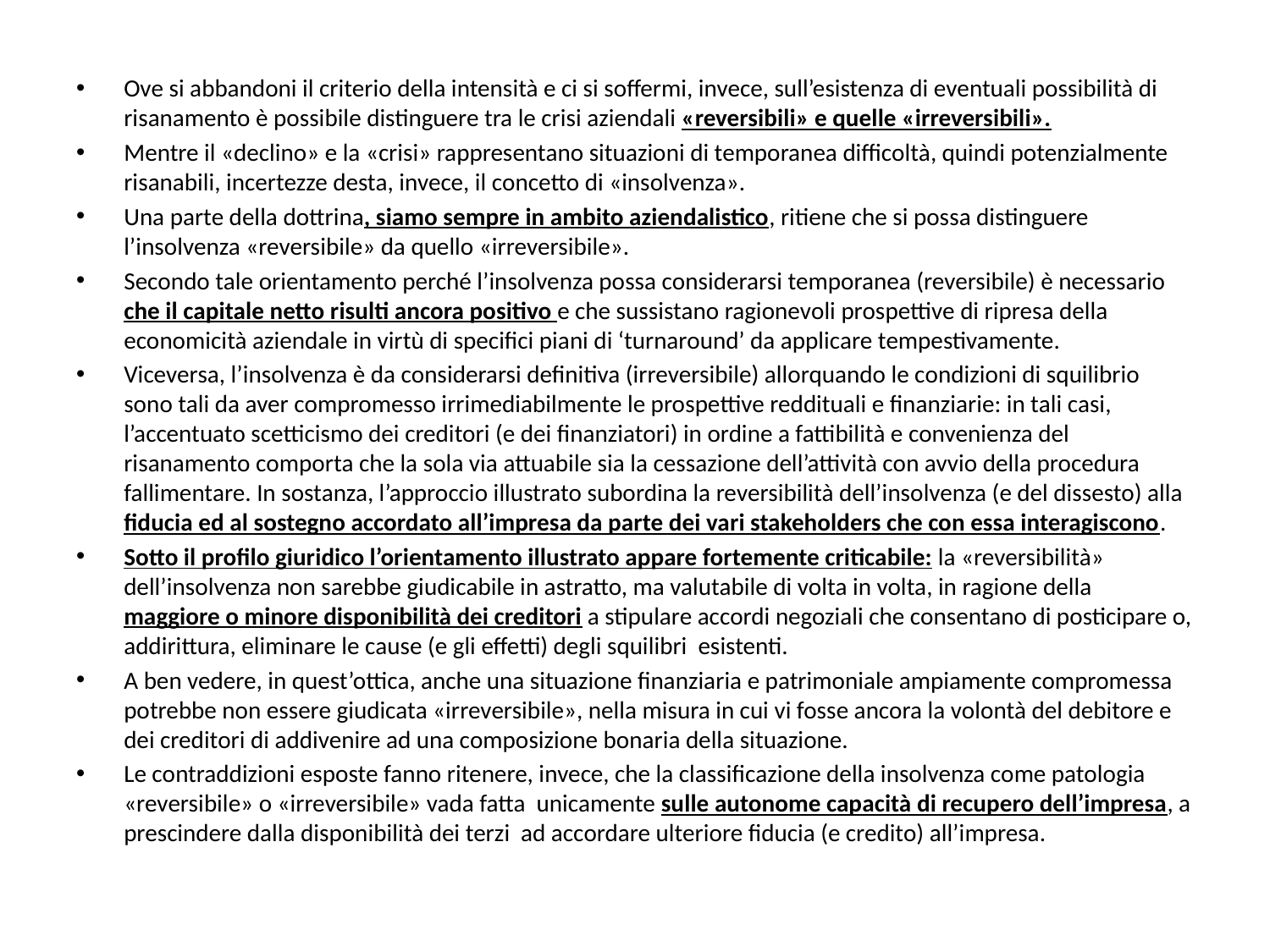

Ove si abbandoni il criterio della intensità e ci si soffermi, invece, sull’esistenza di eventuali possibilità di risanamento è possibile distinguere tra le crisi aziendali «reversibili» e quelle «irreversibili».
Mentre il «declino» e la «crisi» rappresentano situazioni di temporanea difficoltà, quindi potenzialmente risanabili, incertezze desta, invece, il concetto di «insolvenza».
Una parte della dottrina, siamo sempre in ambito aziendalistico, ritiene che si possa distinguere l’insolvenza «reversibile» da quello «irreversibile».
Secondo tale orientamento perché l’insolvenza possa considerarsi temporanea (reversibile) è necessario che il capitale netto risulti ancora positivo e che sussistano ragionevoli prospettive di ripresa della economicità aziendale in virtù di specifici piani di ‘turnaround’ da applicare tempestivamente.
Viceversa, l’insolvenza è da considerarsi definitiva (irreversibile) allorquando le condizioni di squilibrio sono tali da aver compromesso irrimediabilmente le prospettive reddituali e finanziarie: in tali casi, l’accentuato scetticismo dei creditori (e dei finanziatori) in ordine a fattibilità e convenienza del risanamento comporta che la sola via attuabile sia la cessazione dell’attività con avvio della procedura fallimentare. In sostanza, l’approccio illustrato subordina la reversibilità dell’insolvenza (e del dissesto) alla fiducia ed al sostegno accordato all’impresa da parte dei vari stakeholders che con essa interagiscono.
Sotto il profilo giuridico l’orientamento illustrato appare fortemente criticabile: la «reversibilità» dell’insolvenza non sarebbe giudicabile in astratto, ma valutabile di volta in volta, in ragione della maggiore o minore disponibilità dei creditori a stipulare accordi negoziali che consentano di posticipare o, addirittura, eliminare le cause (e gli effetti) degli squilibri  esistenti.
A ben vedere, in quest’ottica, anche una situazione finanziaria e patrimoniale ampiamente compromessa potrebbe non essere giudicata «irreversibile», nella misura in cui vi fosse ancora la volontà del debitore e dei creditori di addivenire ad una composizione bonaria della situazione.
Le contraddizioni esposte fanno ritenere, invece, che la classificazione della insolvenza come patologia «reversibile» o «irreversibile» vada fatta  unicamente sulle autonome capacità di recupero dell’impresa, a prescindere dalla disponibilità dei terzi  ad accordare ulteriore fiducia (e credito) all’impresa.